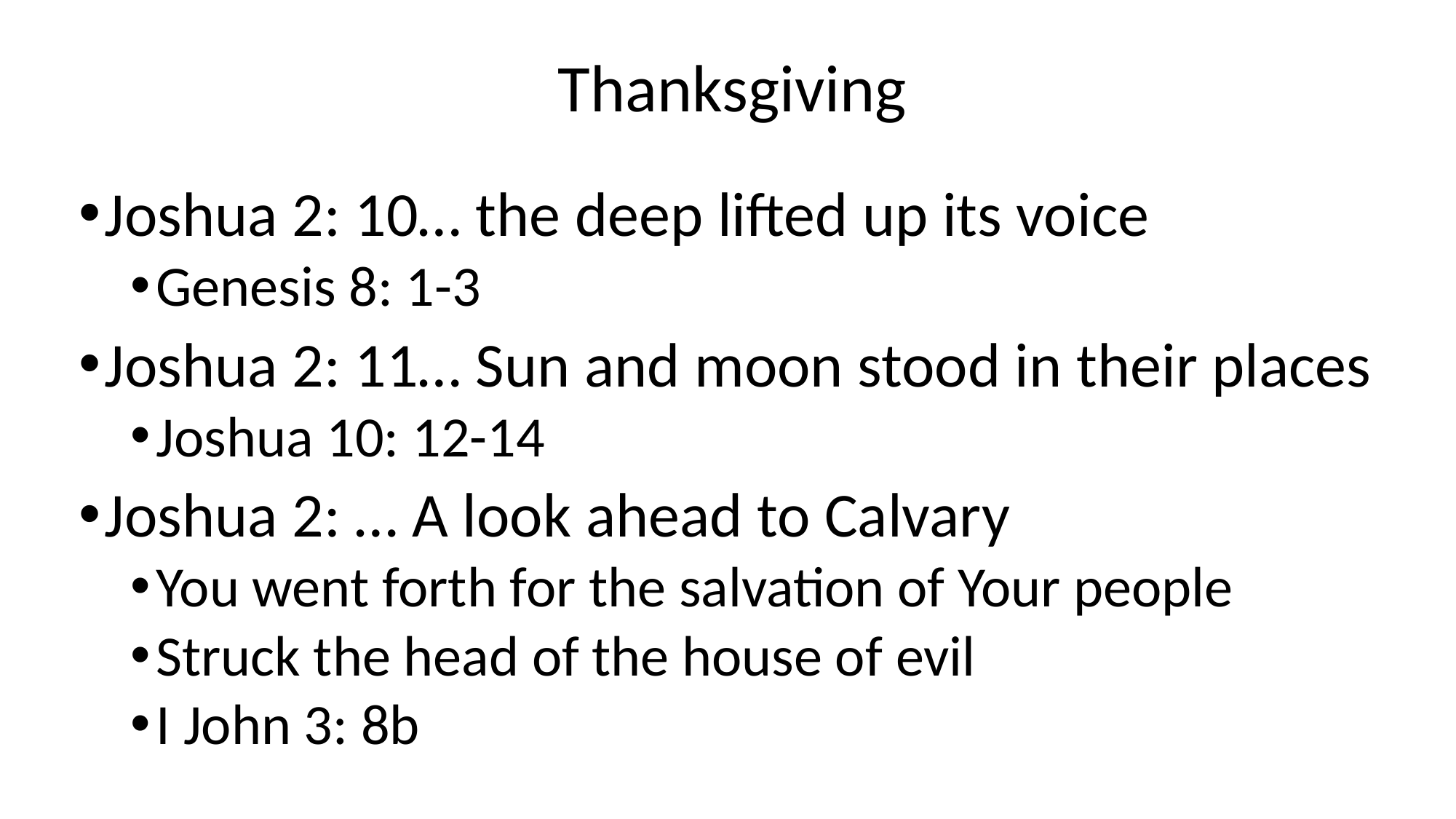

# Thanksgiving
Joshua 2: 10… the deep lifted up its voice
Genesis 8: 1-3
Joshua 2: 11… Sun and moon stood in their places
Joshua 10: 12-14
Joshua 2: … A look ahead to Calvary
You went forth for the salvation of Your people
Struck the head of the house of evil
I John 3: 8b